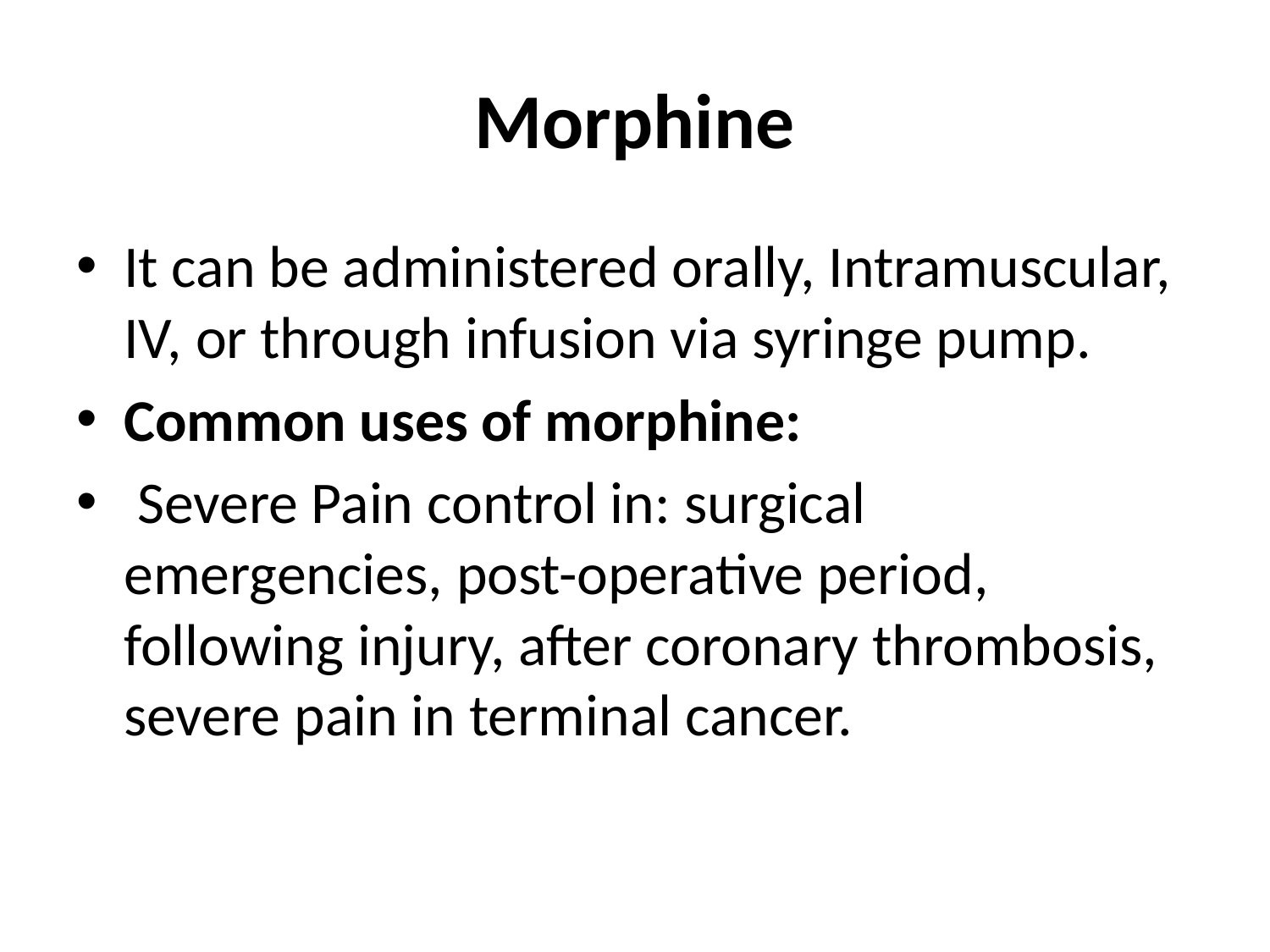

# Morphine
It can be administered orally, Intramuscular, IV, or through infusion via syringe pump.
Common uses of morphine:
 Severe Pain control in: surgical emergencies, post-operative period, following injury, after coronary thrombosis, severe pain in terminal cancer.